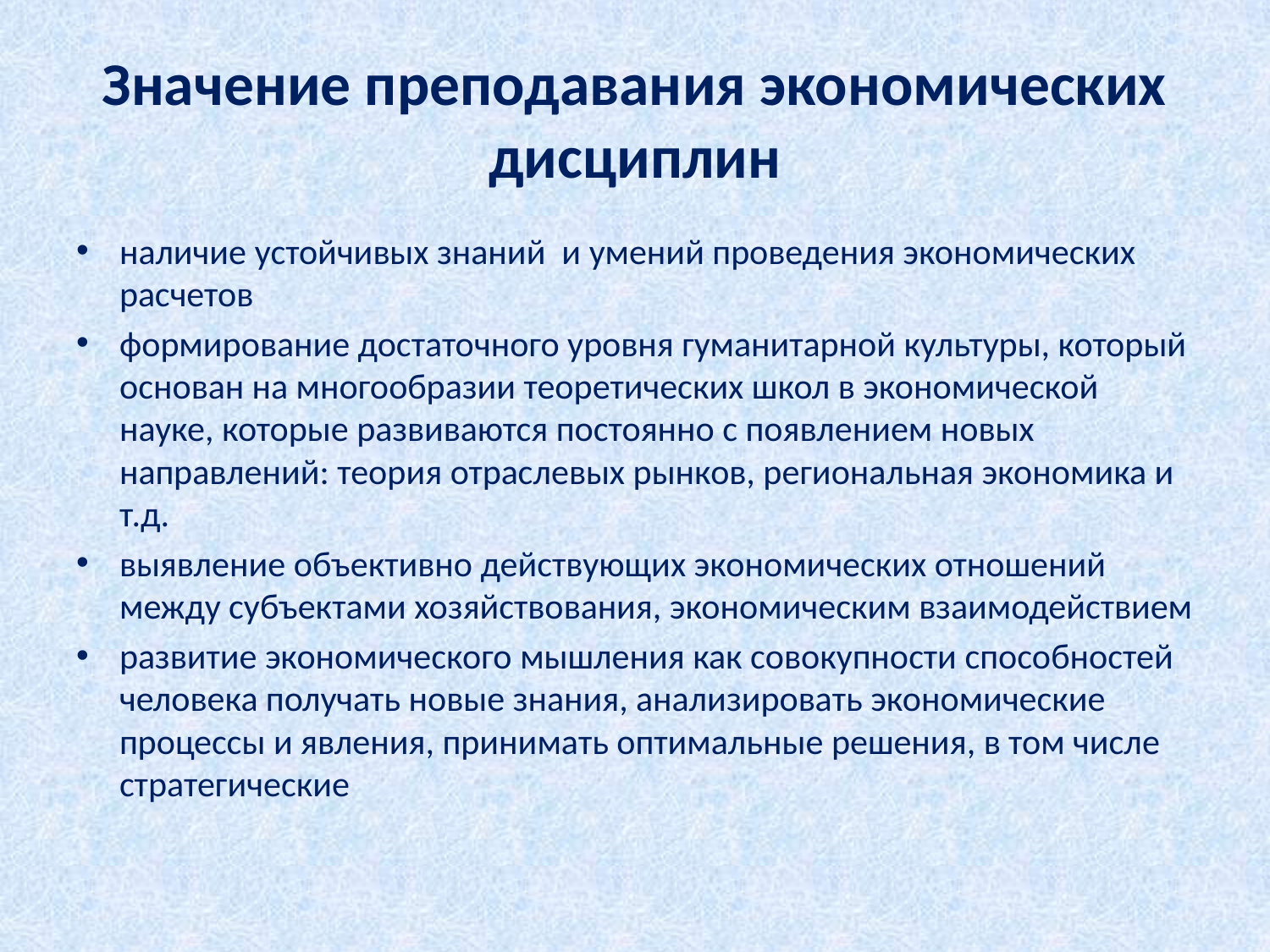

# Значение преподавания экономических дисциплин
наличие устойчивых знаний  и умений проведения экономических расчетов
формирование достаточного уровня гуманитарной культуры, который основан на многообразии теоретических школ в экономической науке, которые развиваются постоянно с появлением новых направлений: теория отраслевых рынков, региональная экономика и т.д.
выявление объективно действующих экономических отношений между субъектами хозяйствования, экономическим взаимодействием
развитие экономического мышления как совокупности способностей человека получать новые знания, анализировать экономические процессы и явления, принимать оптимальные решения, в том числе стратегические